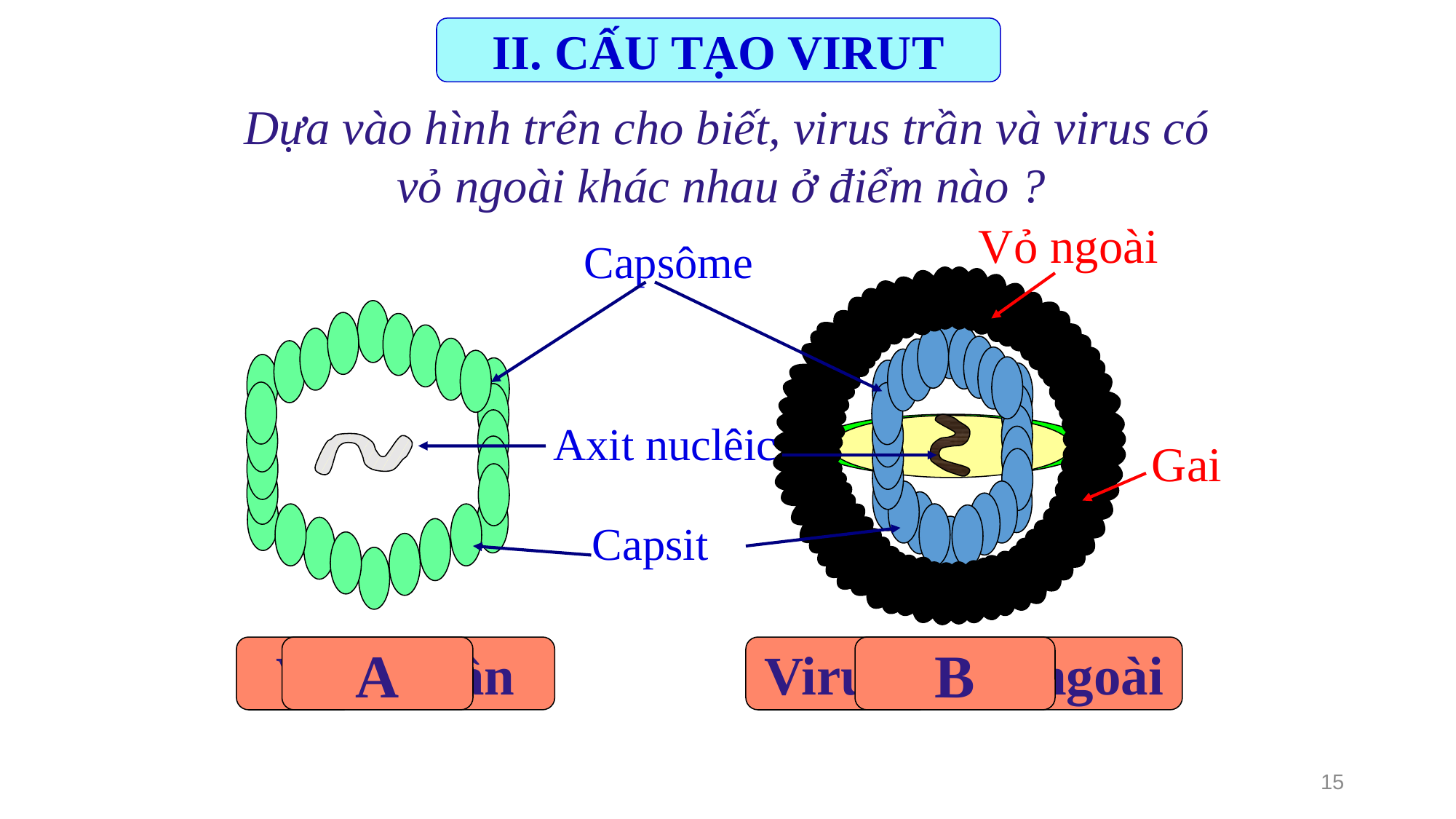

II. CẤU TẠO VIRUT
Dựa vào hình trên cho biết, virus trần và virus có vỏ ngoài khác nhau ở điểm nào ?
Vỏ ngoài
Capsôme

Axit nuclêic
Gai

Capsit

Virut trần
A
Virut có vỏ ngoài
B
15